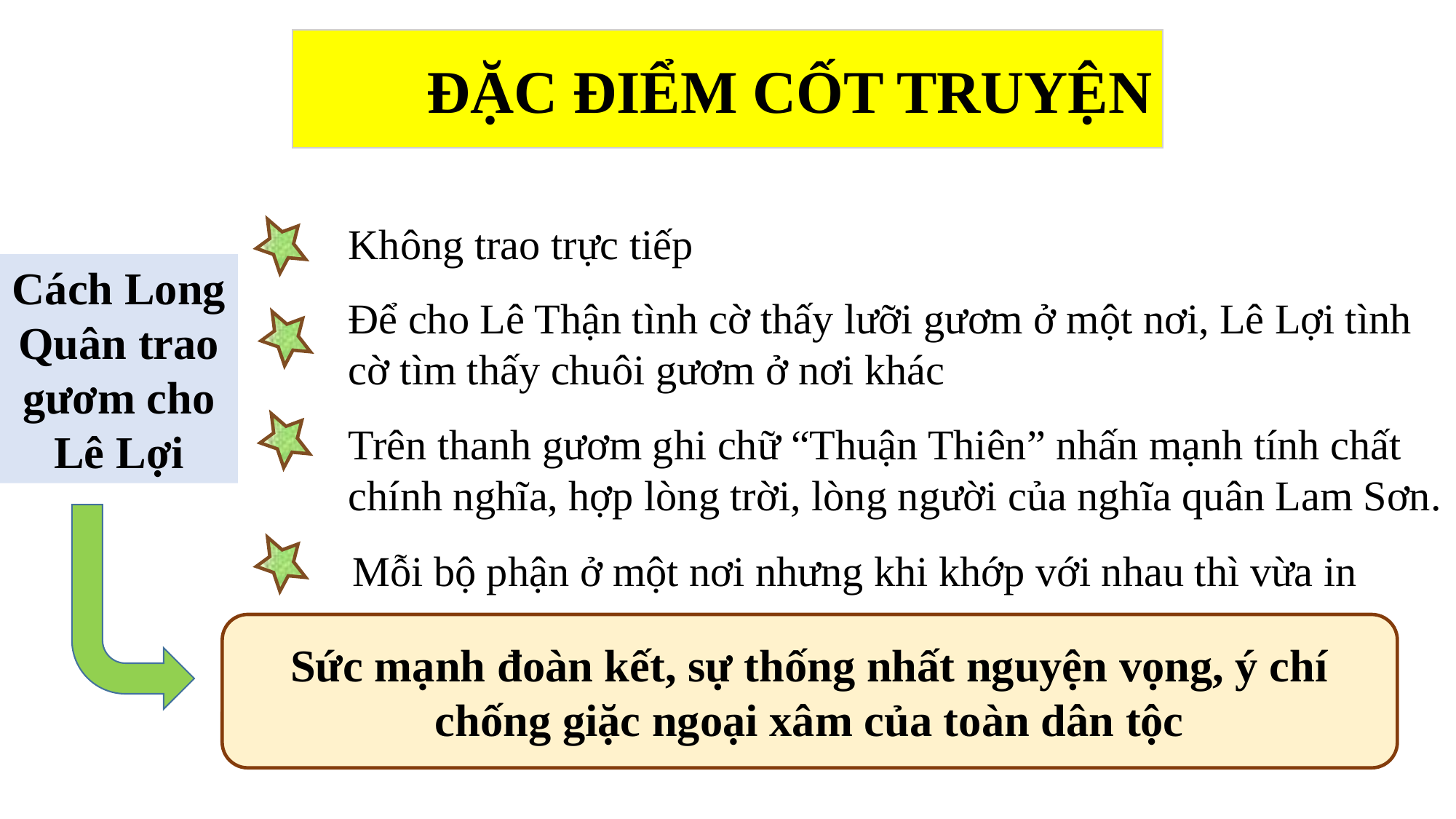

ĐẶC ĐIỂM CỐT TRUYỆN
Không trao trực tiếp

Cách Long Quân trao gươm cho Lê Lợi
Để cho Lê Thận tình cờ thấy lưỡi gươm ở một nơi, Lê Lợi tình cờ tìm thấy chuôi gươm ở nơi khác

Trên thanh gươm ghi chữ “Thuận Thiên” nhấn mạnh tính chất chính nghĩa, hợp lòng trời, lòng người của nghĩa quân Lam Sơn.

Mỗi bộ phận ở một nơi nhưng khi khớp với nhau thì vừa in
Sức mạnh đoàn kết, sự thống nhất nguyện vọng, ý chí chống giặc ngoại xâm của toàn dân tộc